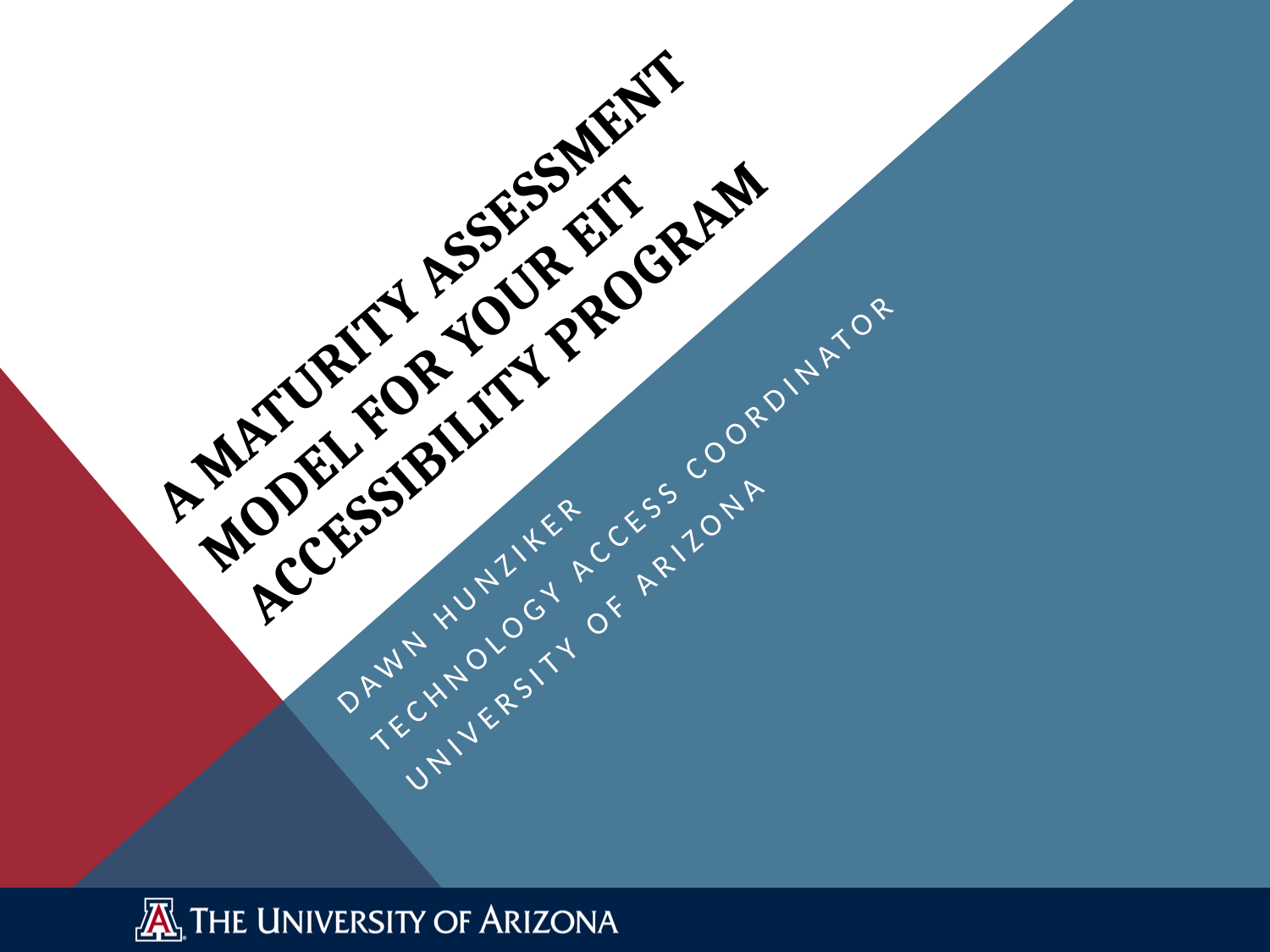

# A Maturity Assessment Model for your EIT Accessibility Program
Dawn hunziker
Technology access coordinator
University of Arizona